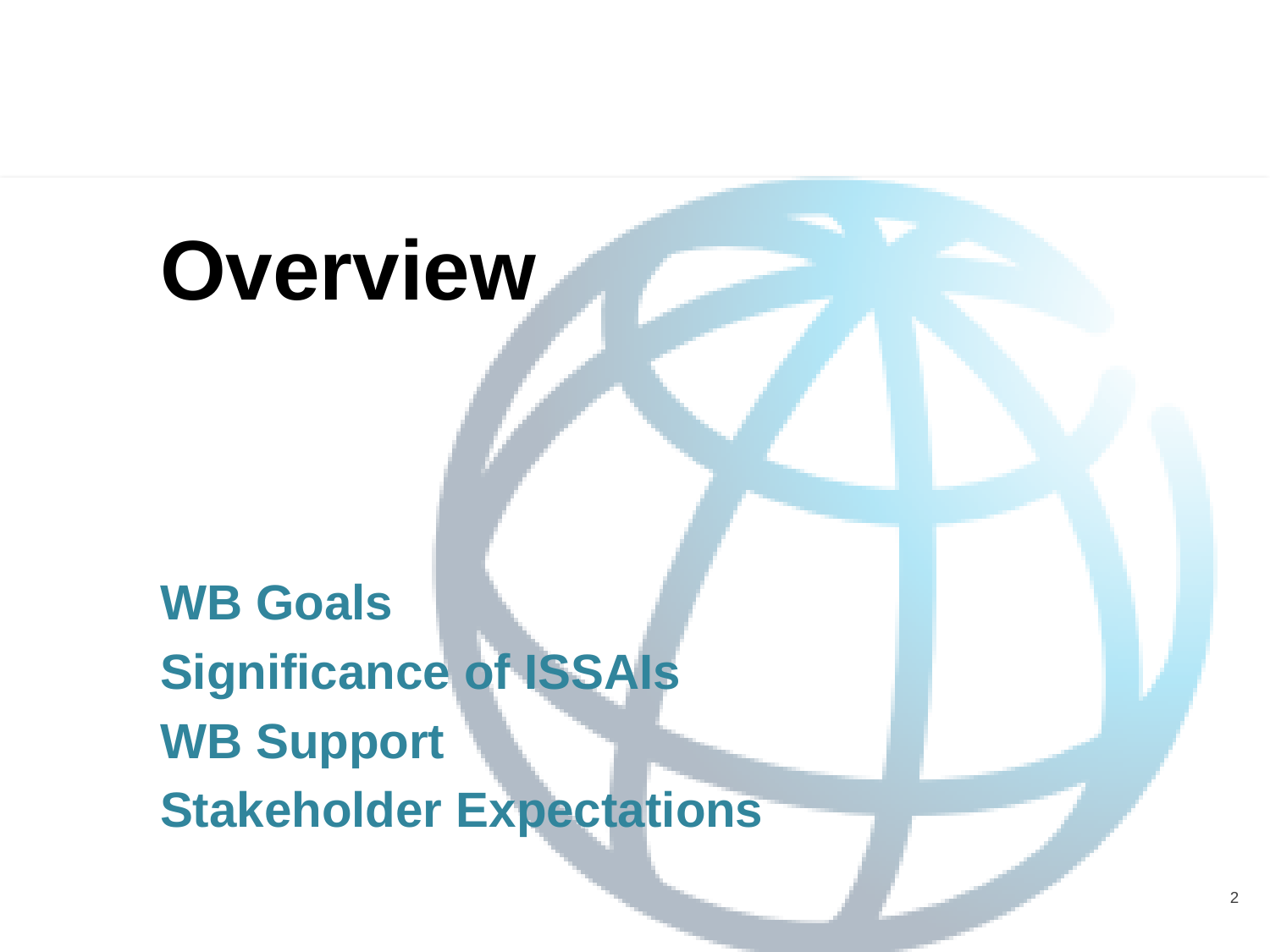

# Overview
WB Goals
Significance of ISSAIs
WB Support
Stakeholder Expectations
2